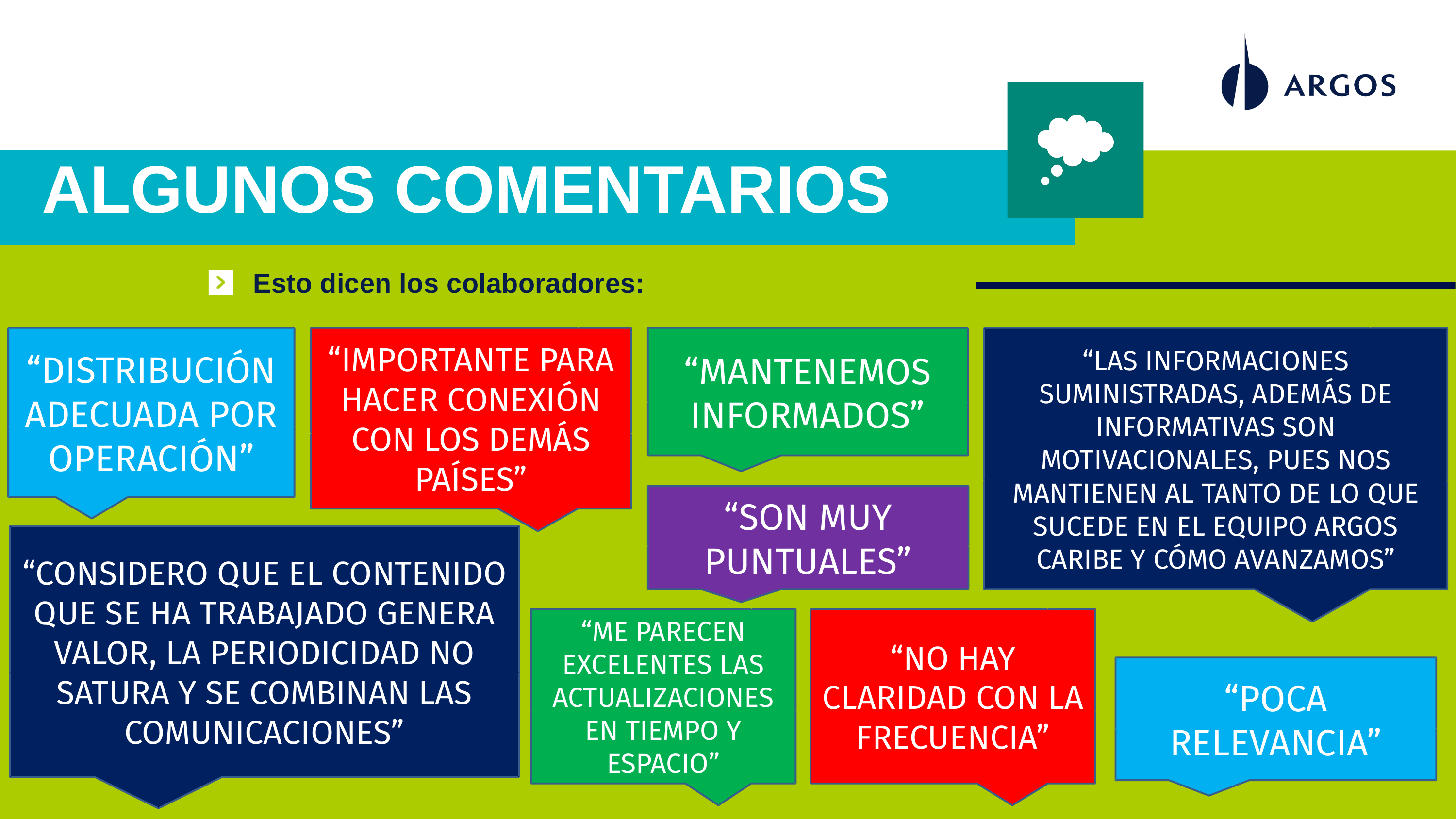

ALGUNOS COMENTARIOS
Esto dicen los colaboradores:

“MANTENEMOS INFORMADOS”

“LAS INFORMACIONES SUMINISTRADAS, ADEMÁS DE INFORMATIVAS SON MOTIVACIONALES, PUES NOS MANTIENEN AL TANTO DE LO QUE SUCEDE EN EL EQUIPO ARGOS CARIBE Y CÓMO AVANZAMOS”

“DISTRIBUCIÓN ADECUADA POR OPERACIÓN”

“IMPORTANTE PARA HACER CONEXIÓN CON LOS DEMÁS PAÍSES”

“SON MUY PUNTUALES”

“CONSIDERO QUE EL CONTENIDO QUE SE HA TRABAJADO GENERA VALOR, LA PERIODICIDAD NO SATURA Y SE COMBINAN LAS COMUNICACIONES”

“ME PARECEN EXCELENTES LAS ACTUALIZACIONES EN TIEMPO Y ESPACIO”

“NO HAY CLARIDAD CON LA FRECUENCIA”

“POCA RELEVANCIA”